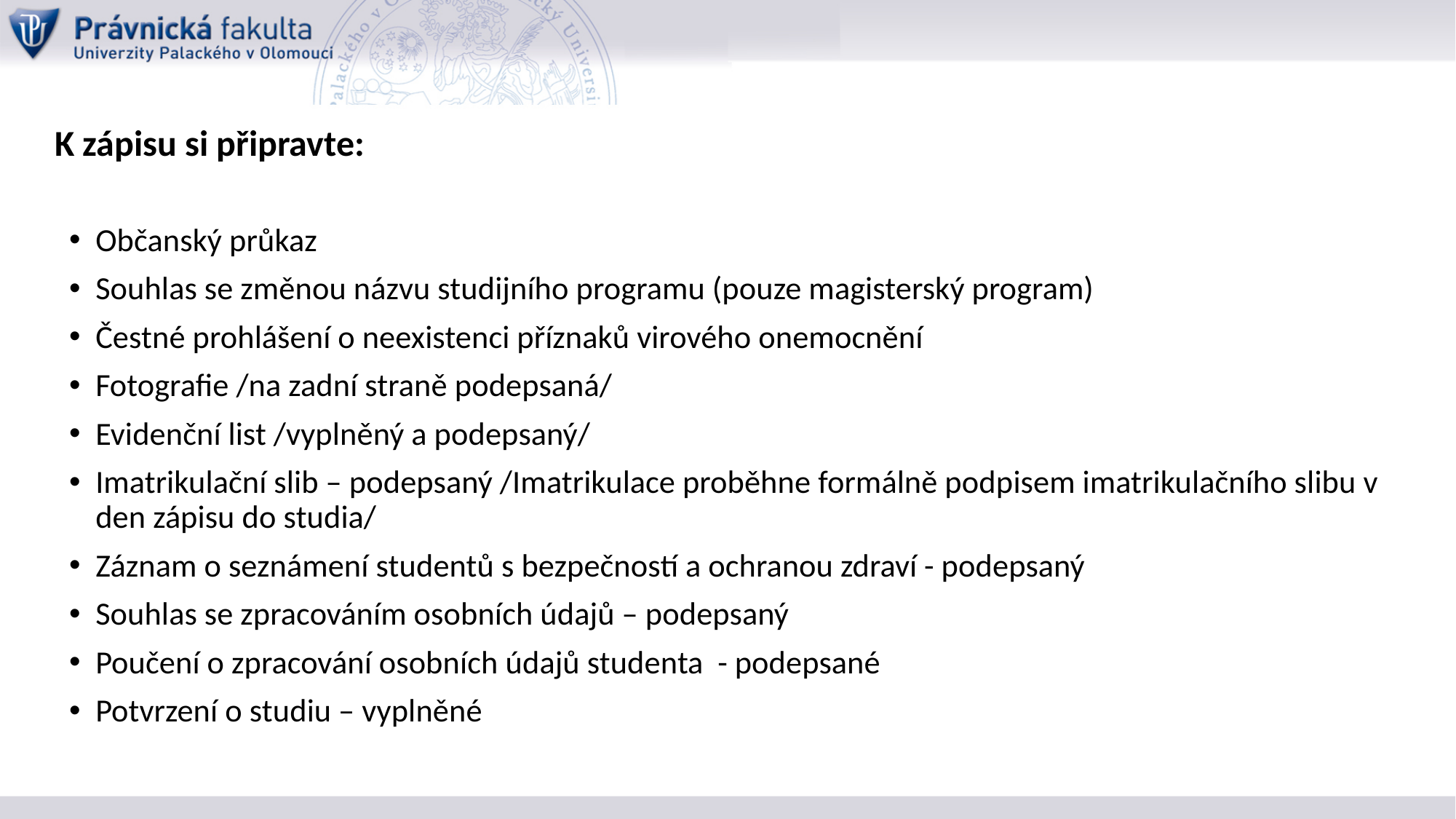

# K zápisu si připravte:
Občanský průkaz
Souhlas se změnou názvu studijního programu (pouze magisterský program)
Čestné prohlášení o neexistenci příznaků virového onemocnění
Fotografie /na zadní straně podepsaná/
Evidenční list /vyplněný a podepsaný/
Imatrikulační slib – podepsaný /Imatrikulace proběhne formálně podpisem imatrikulačního slibu v den zápisu do studia/
Záznam o seznámení studentů s bezpečností a ochranou zdraví - podepsaný
Souhlas se zpracováním osobních údajů – podepsaný
Poučení o zpracování osobních údajů studenta  - podepsané
Potvrzení o studiu – vyplněné